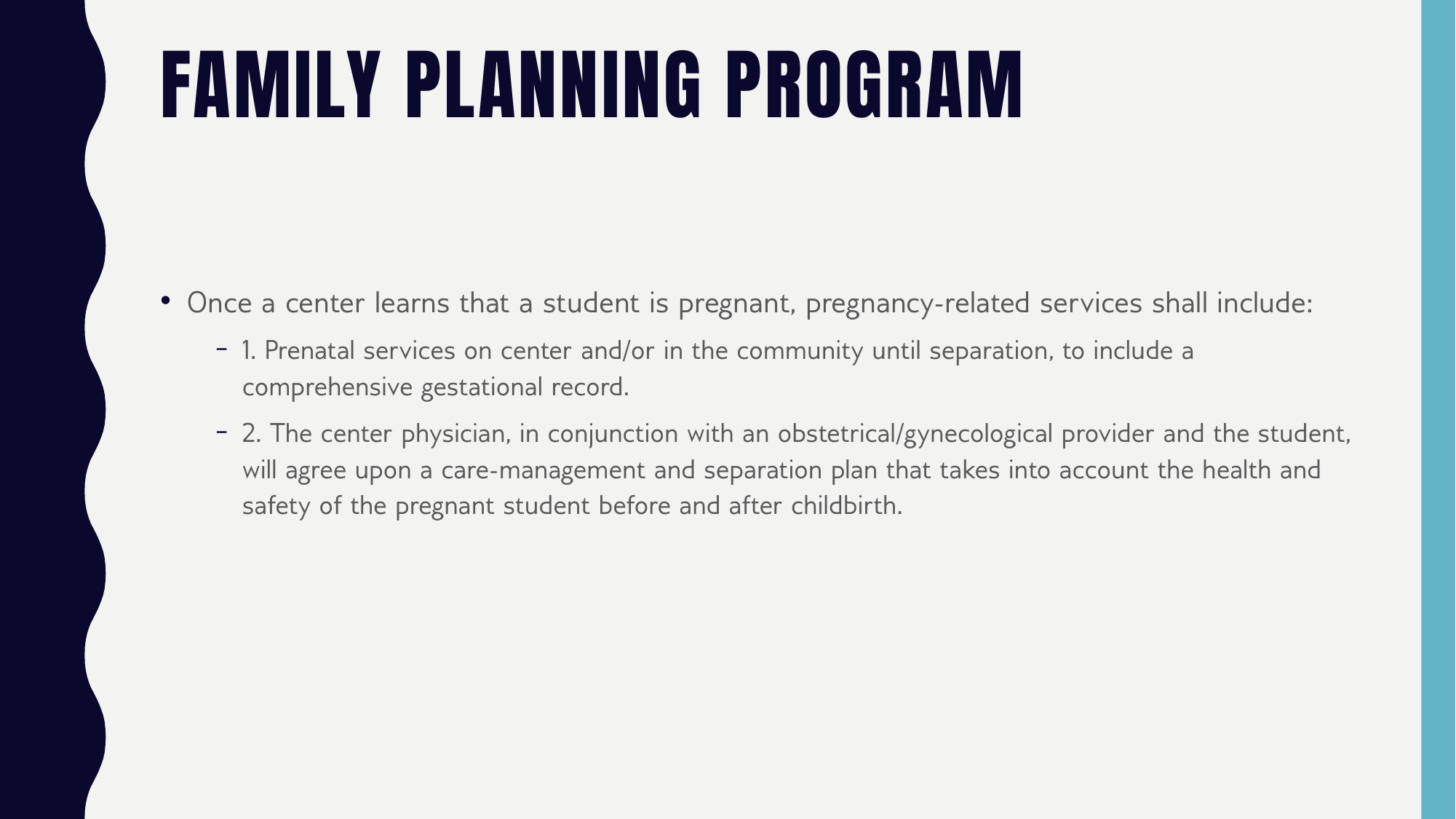

# Family Planning Program
Once a center learns that a student is pregnant, pregnancy-related services shall include:
1. Prenatal services on center and/or in the community until separation, to include a comprehensive gestational record.
2. The center physician, in conjunction with an obstetrical/gynecological provider and the student, will agree upon a care-management and separation plan that takes into account the health and safety of the pregnant student before and after childbirth.